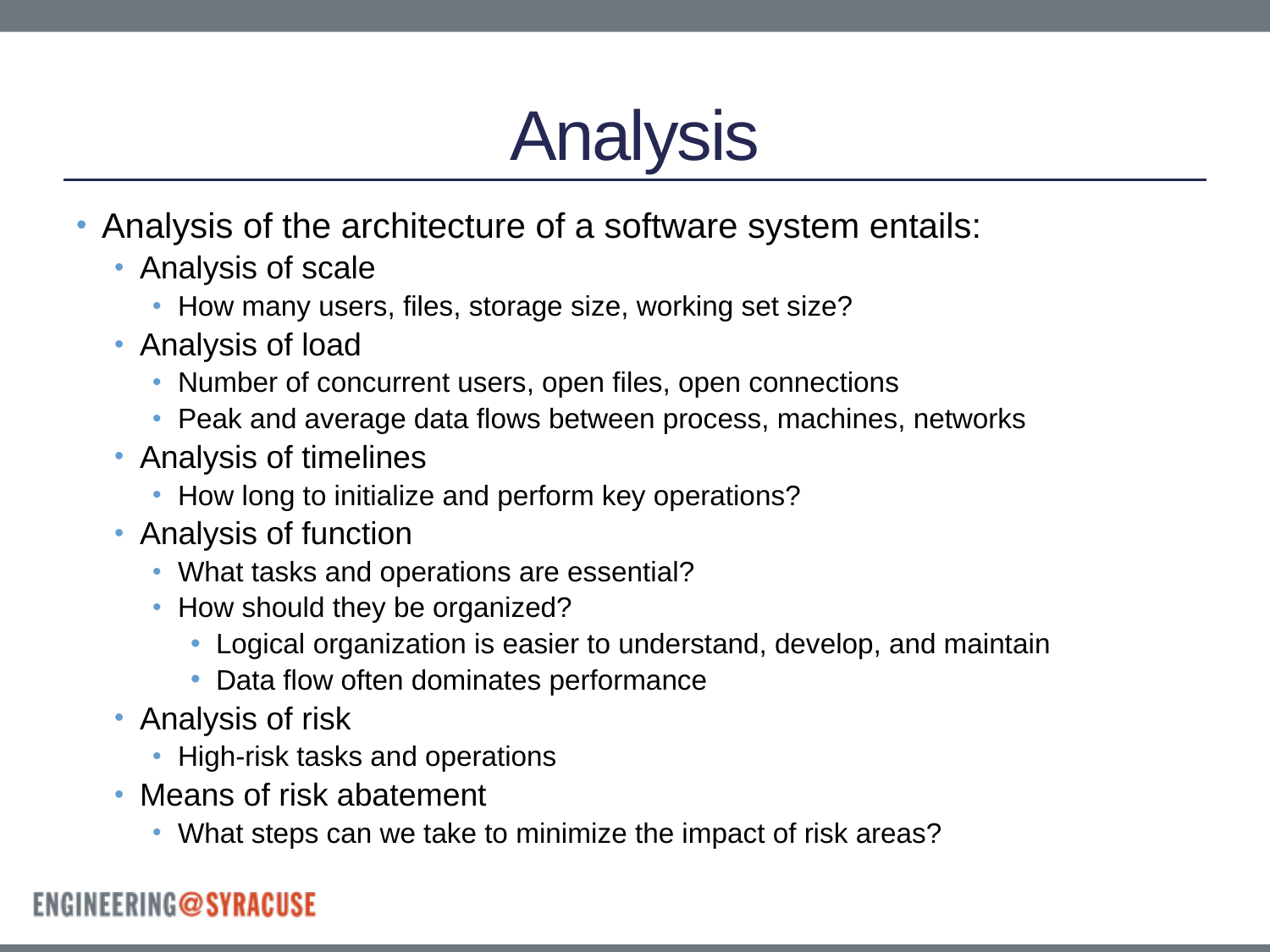

# Analysis
Analysis of the architecture of a software system entails:
Analysis of scale
How many users, files, storage size, working set size?
Analysis of load
Number of concurrent users, open files, open connections
Peak and average data flows between process, machines, networks
Analysis of timelines
How long to initialize and perform key operations?
Analysis of function
What tasks and operations are essential?
How should they be organized?
Logical organization is easier to understand, develop, and maintain
Data flow often dominates performance
Analysis of risk
High-risk tasks and operations
Means of risk abatement
What steps can we take to minimize the impact of risk areas?